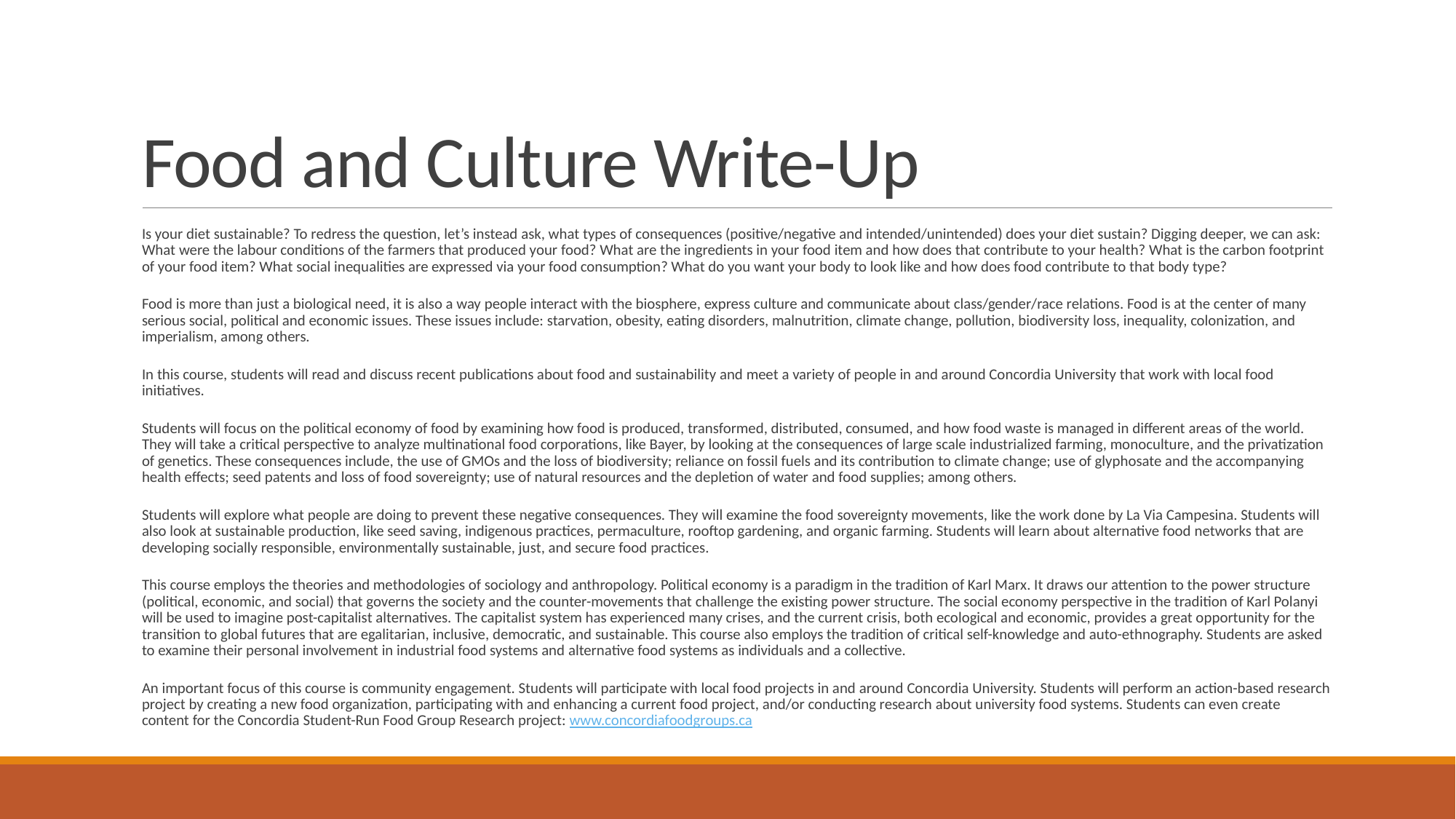

# Food and Culture Write-Up
Is your diet sustainable? To redress the question, let’s instead ask, what types of consequences (positive/negative and intended/unintended) does your diet sustain? Digging deeper, we can ask: What were the labour conditions of the farmers that produced your food? What are the ingredients in your food item and how does that contribute to your health? What is the carbon footprint of your food item? What social inequalities are expressed via your food consumption? What do you want your body to look like and how does food contribute to that body type?
Food is more than just a biological need, it is also a way people interact with the biosphere, express culture and communicate about class/gender/race relations. Food is at the center of many serious social, political and economic issues. These issues include: starvation, obesity, eating disorders, malnutrition, climate change, pollution, biodiversity loss, inequality, colonization, and imperialism, among others.
In this course, students will read and discuss recent publications about food and sustainability and meet a variety of people in and around Concordia University that work with local food initiatives.
Students will focus on the political economy of food by examining how food is produced, transformed, distributed, consumed, and how food waste is managed in different areas of the world. They will take a critical perspective to analyze multinational food corporations, like Bayer, by looking at the consequences of large scale industrialized farming, monoculture, and the privatization of genetics. These consequences include, the use of GMOs and the loss of biodiversity; reliance on fossil fuels and its contribution to climate change; use of glyphosate and the accompanying health effects; seed patents and loss of food sovereignty; use of natural resources and the depletion of water and food supplies; among others.
Students will explore what people are doing to prevent these negative consequences. They will examine the food sovereignty movements, like the work done by La Via Campesina. Students will also look at sustainable production, like seed saving, indigenous practices, permaculture, rooftop gardening, and organic farming. Students will learn about alternative food networks that are developing socially responsible, environmentally sustainable, just, and secure food practices.
This course employs the theories and methodologies of sociology and anthropology. Political economy is a paradigm in the tradition of Karl Marx. It draws our attention to the power structure (political, economic, and social) that governs the society and the counter-movements that challenge the existing power structure. The social economy perspective in the tradition of Karl Polanyi will be used to imagine post-capitalist alternatives. The capitalist system has experienced many crises, and the current crisis, both ecological and economic, provides a great opportunity for the transition to global futures that are egalitarian, inclusive, democratic, and sustainable. This course also employs the tradition of critical self-knowledge and auto-ethnography. Students are asked to examine their personal involvement in industrial food systems and alternative food systems as individuals and a collective.
An important focus of this course is community engagement. Students will participate with local food projects in and around Concordia University. Students will perform an action-based research project by creating a new food organization, participating with and enhancing a current food project, and/or conducting research about university food systems. Students can even create content for the Concordia Student-Run Food Group Research project: www.concordiafoodgroups.ca